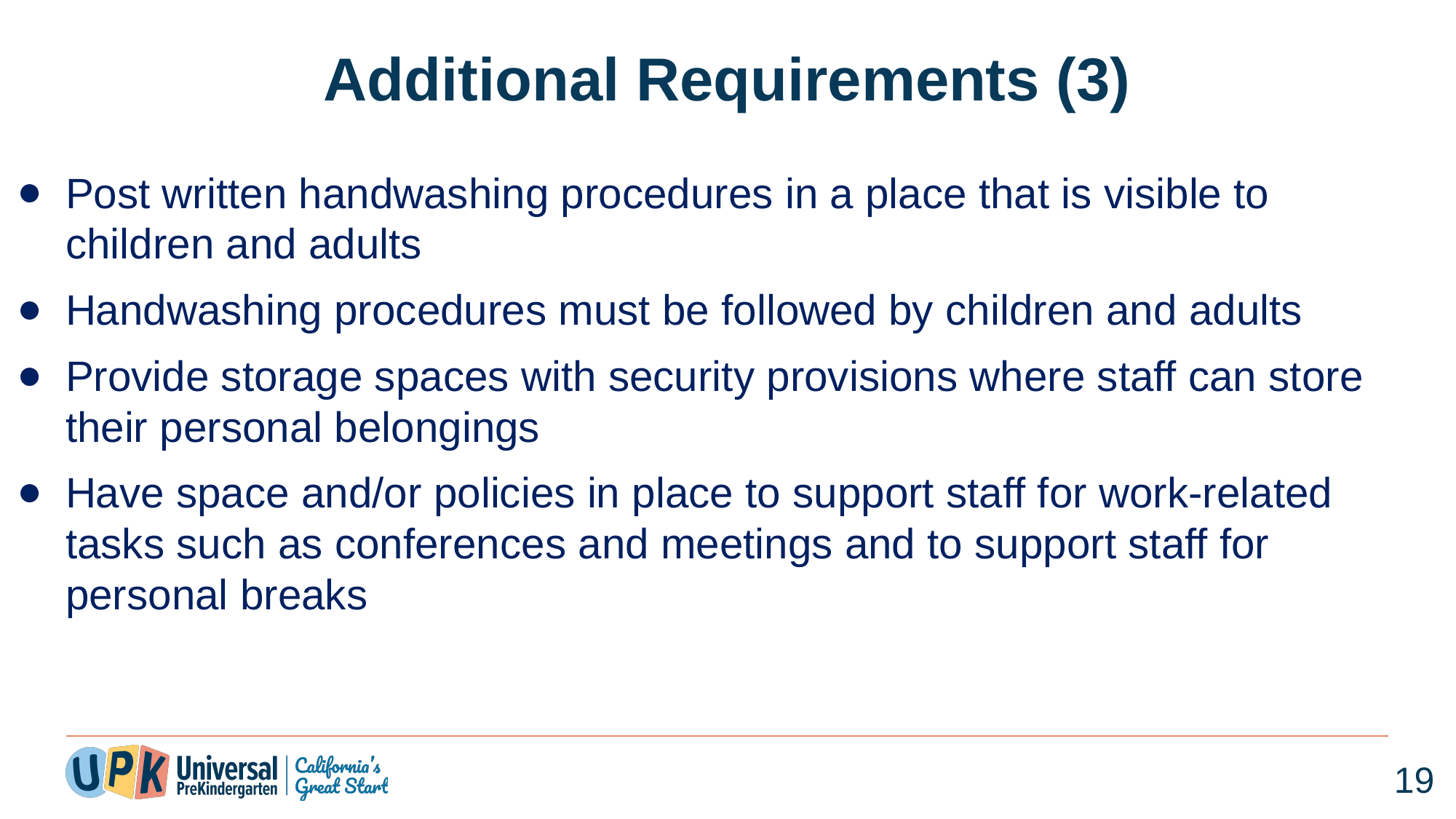

# Additional Requirements (3)
Post written handwashing procedures in a place that is visible to children and adults
Handwashing procedures must be followed by children and adults
Provide storage spaces with security provisions where staff can store their personal belongings
Have space and/or policies in place to support staff for work-related tasks such as conferences and meetings and to support staff for personal breaks
19